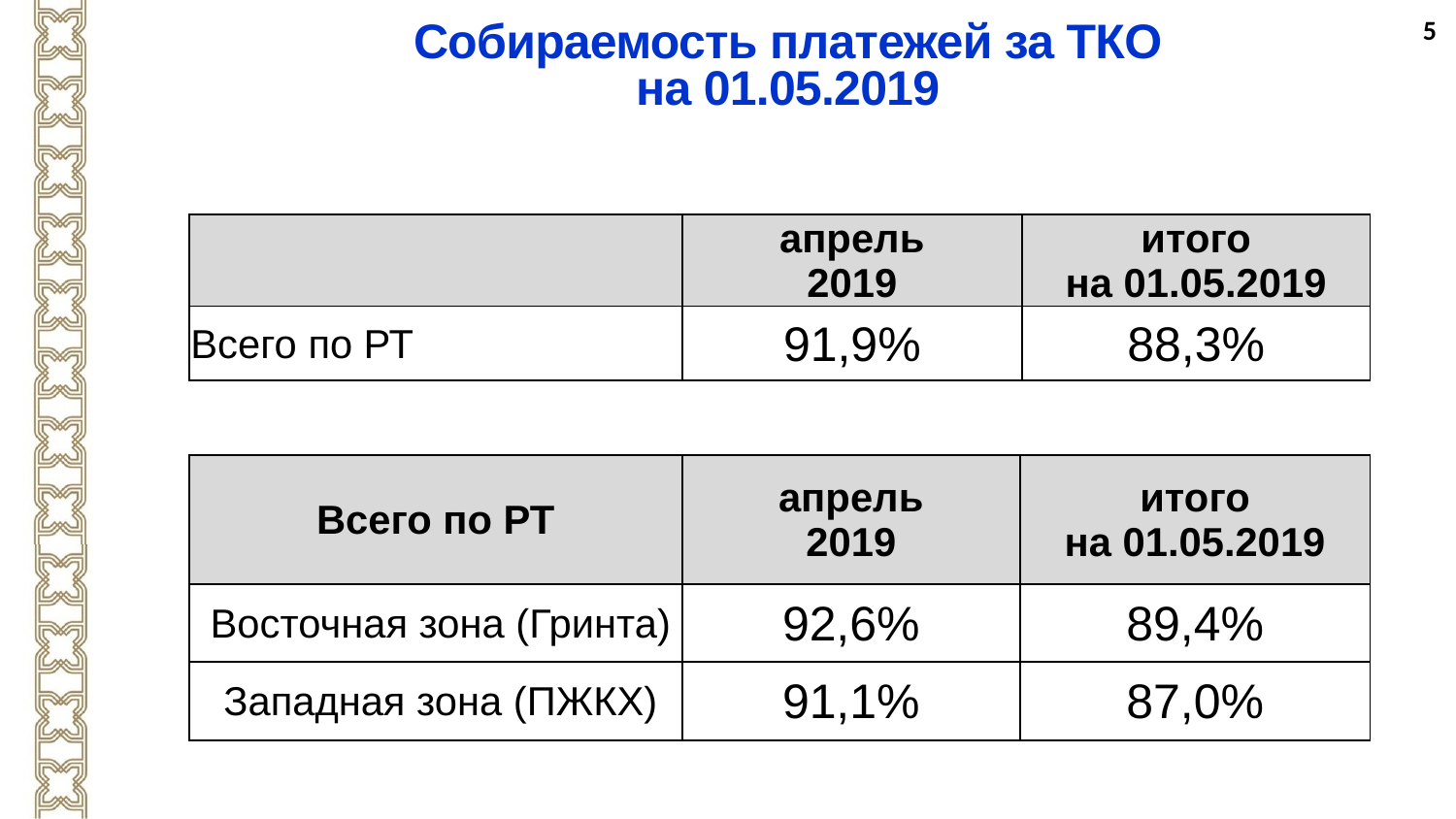

5
Собираемость платежей за ТКО
на 01.05.2019
|  | апрель 2019 | итого на 01.05.2019 |
| --- | --- | --- |
| Всего по РТ | 91,9% | 88,3% |
| Всего по РТ | апрель 2019 | итого на 01.05.2019 |
| --- | --- | --- |
| Восточная зона (Гринта) | 92,6% | 89,4% |
| Западная зона (ПЖКХ) | 91,1% | 87,0% |